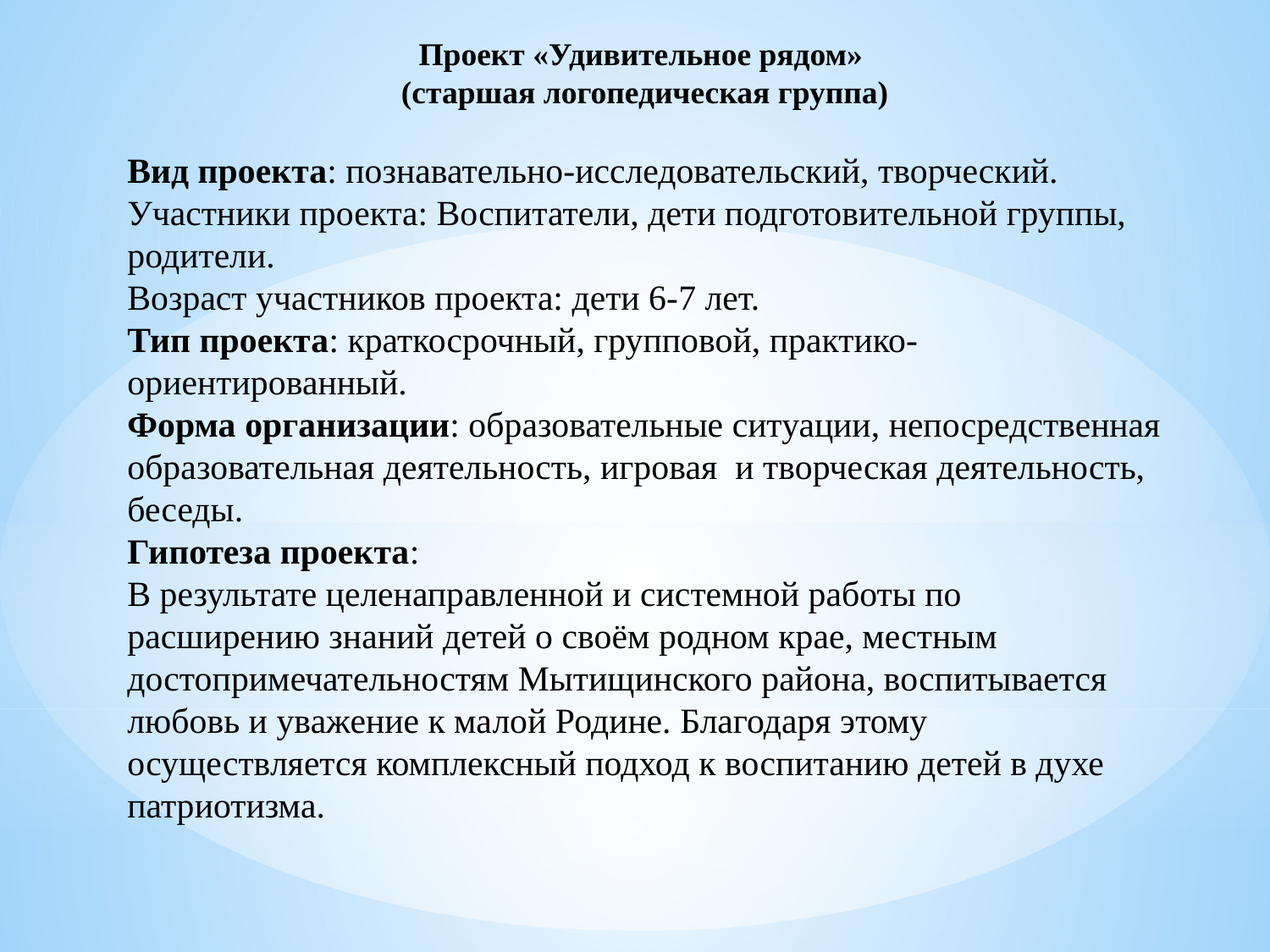

Проект «Удивительное рядом»
(старшая логопедическая группа)

Вид проекта: познавательно-исследовательский, творческий.
Участники проекта: Воспитатели, дети подготовительной группы, родители.
Возраст участников проекта: дети 6-7 лет.
Тип проекта: краткосрочный, групповой, практико-ориентированный.
Форма организации: образовательные ситуации, непосредственная образовательная деятельность, игровая  и творческая деятельность, беседы.
Гипотеза проекта:
В результате целенаправленной и системной работы по расширению знаний детей о своём родном крае, местным достопримечательностям Мытищинского района, воспитывается любовь и уважение к малой Родине. Благодаря этому осуществляется комплексный подход к воспитанию детей в духе патриотизма.